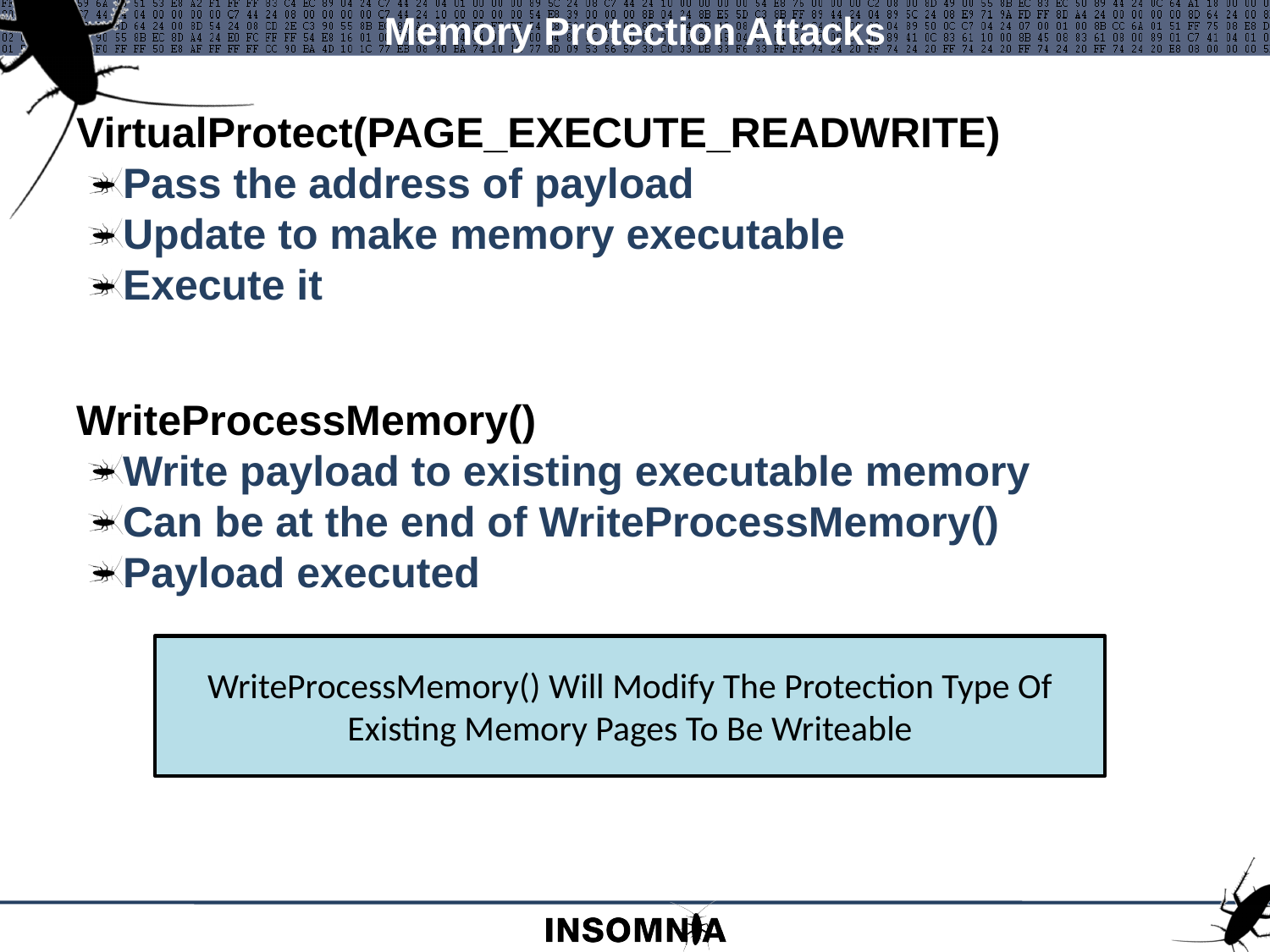

# Memory Protection Attacks
VirtualProtect(PAGE_EXECUTE_READWRITE)
Pass the address of payload
Update to make memory executable
Execute it

WriteProcessMemory()
Write payload to existing executable memory
Can be at the end of WriteProcessMemory()
Payload executed

WriteProcessMemory() Will Modify The Protection Type Of Existing Memory Pages To Be Writeable